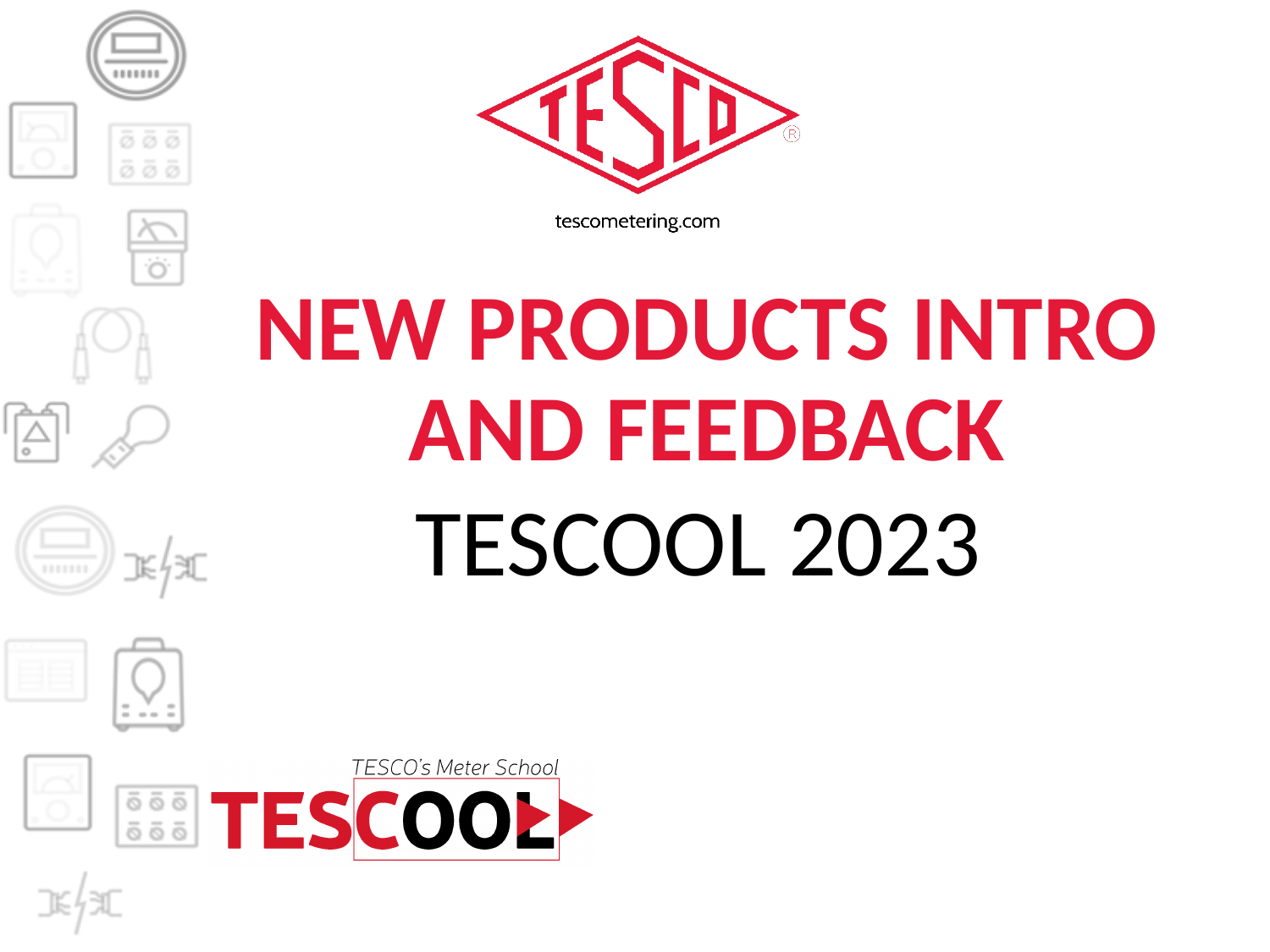

# New Products Intro and Feedback
TESCOOL 2023